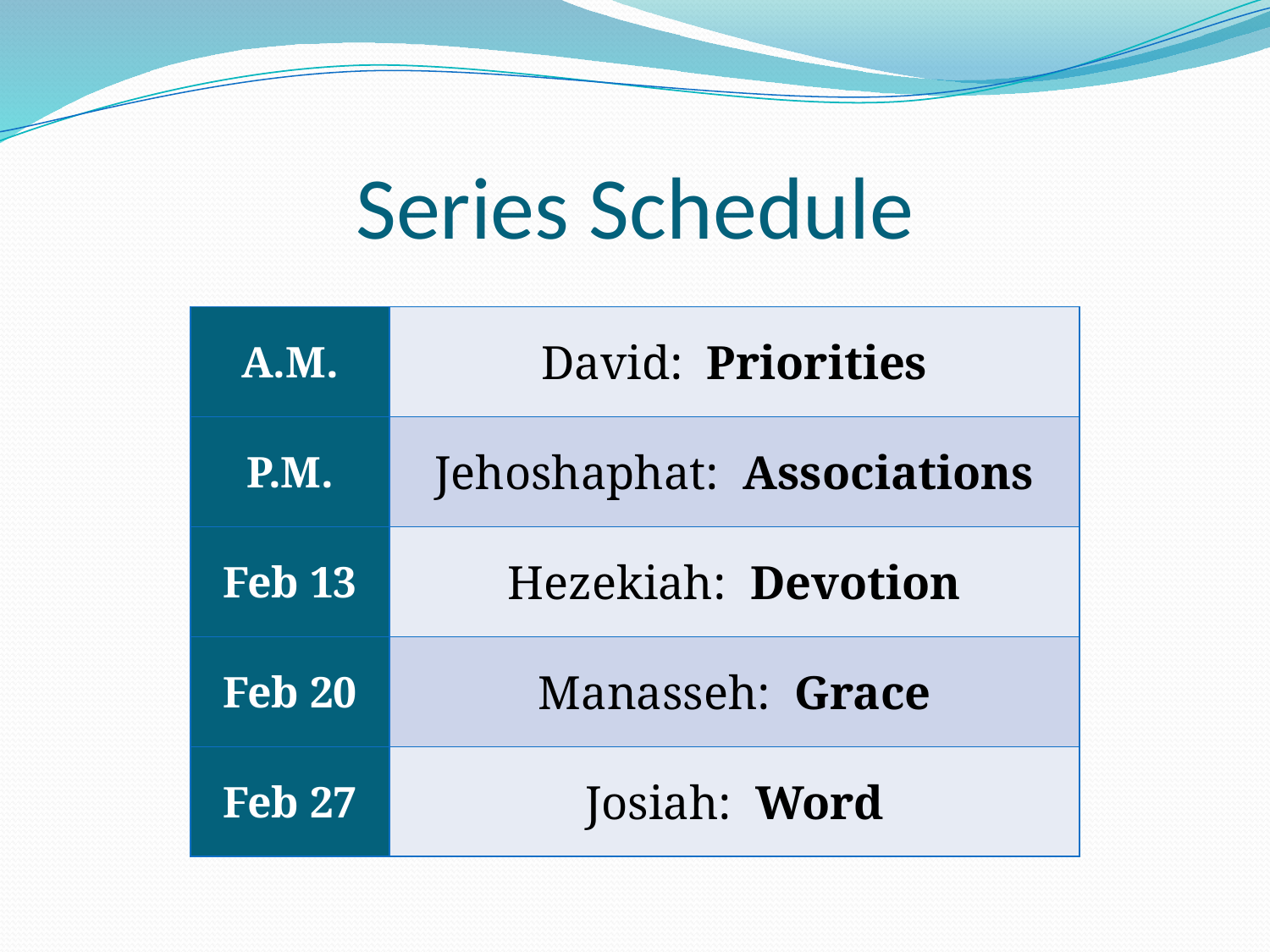

# Series Schedule
| A.M. | David: Priorities |
| --- | --- |
| P.M. | Jehoshaphat: Associations |
| Feb 13 | Hezekiah: Devotion |
| Feb 20 | Manasseh: Grace |
| Feb 27 | Josiah: Word |